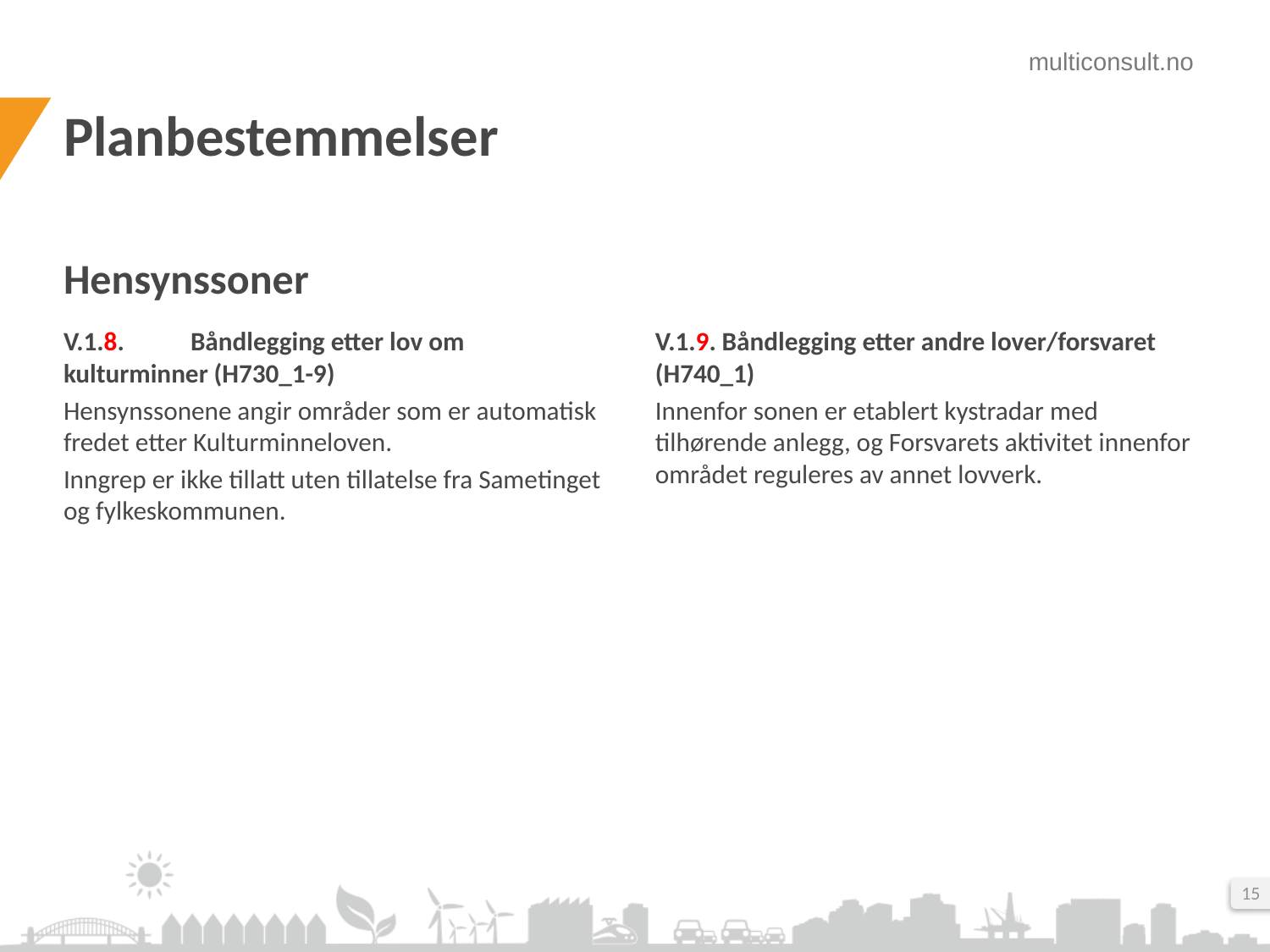

# Planbestemmelser
Hensynssoner

V.1.8.	Båndlegging etter lov om kulturminner (H730_1-9)
Hensynssonene angir områder som er automatisk fredet etter Kulturminneloven.
Inngrep er ikke tillatt uten tillatelse fra Sametinget og fylkeskommunen.

V.1.9. Båndlegging etter andre lover/forsvaret (H740_1)
Innenfor sonen er etablert kystradar med tilhørende anlegg, og Forsvarets aktivitet innenfor området reguleres av annet lovverk.